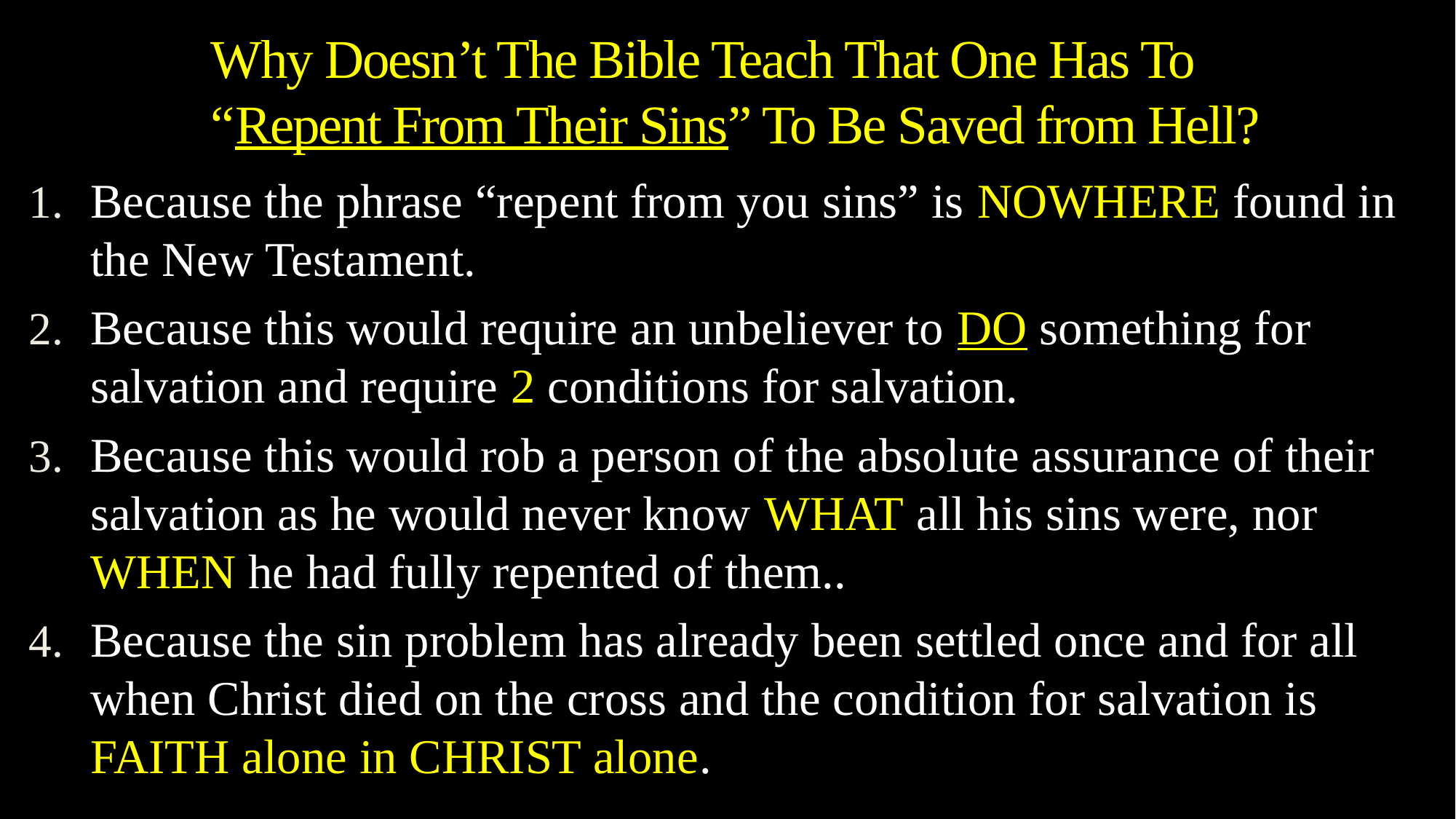

# Why Doesn’t The Bible Teach That One Has To “Repent From Their Sins” To Be Saved from Hell?
Because the phrase “repent from you sins” is NOWHERE found in the New Testament.
Because this would require an unbeliever to DO something for salvation and require 2 conditions for salvation.
Because this would rob a person of the absolute assurance of their salvation as he would never know WHAT all his sins were, nor WHEN he had fully repented of them..
Because the sin problem has already been settled once and for all when Christ died on the cross and the condition for salvation is FAITH alone in CHRIST alone.